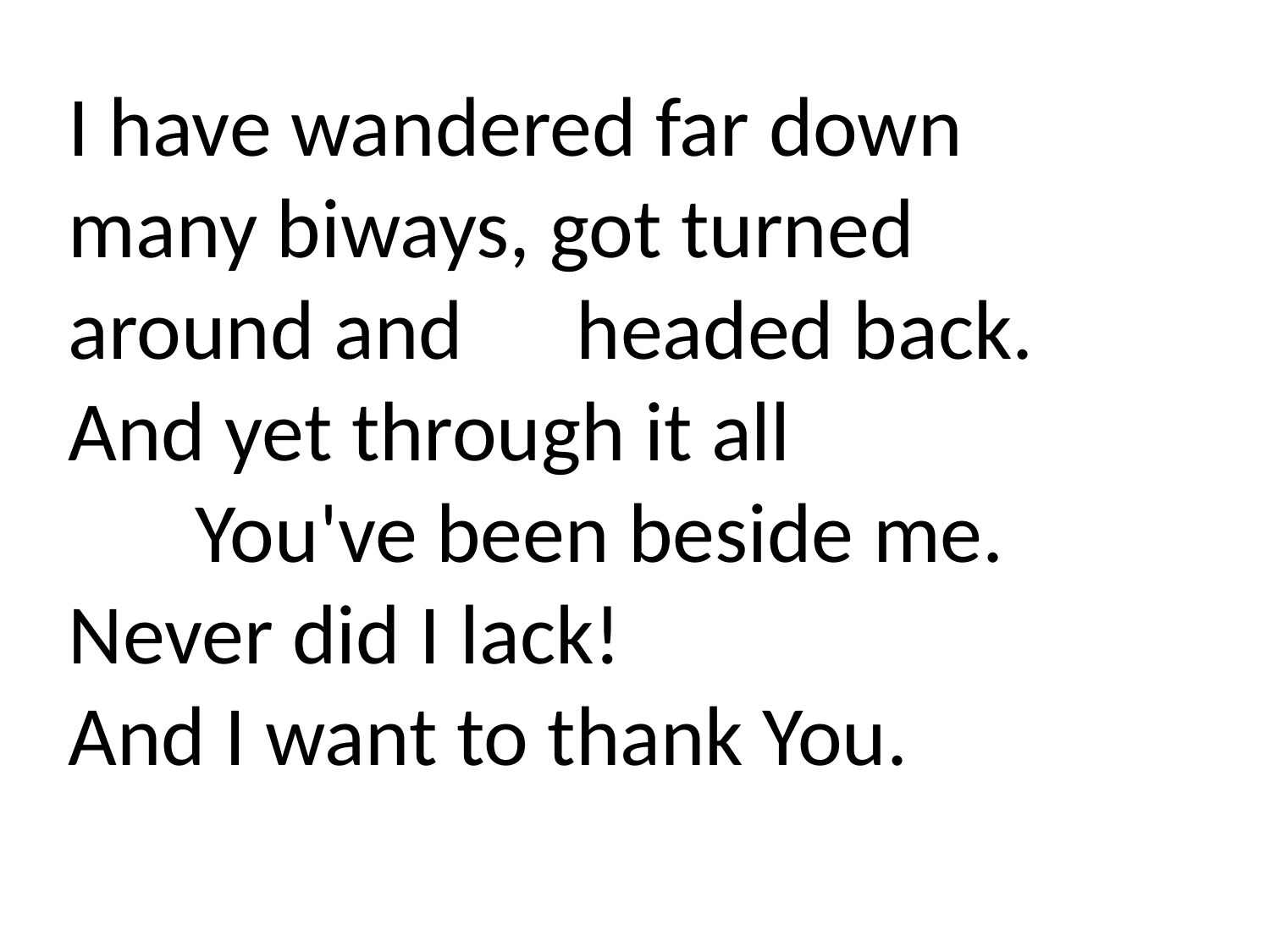

I have wandered far down 	many biways, got turned 	around and 	headed back.
And yet through it all
	You've been beside me.
Never did I lack!
And I want to thank You.